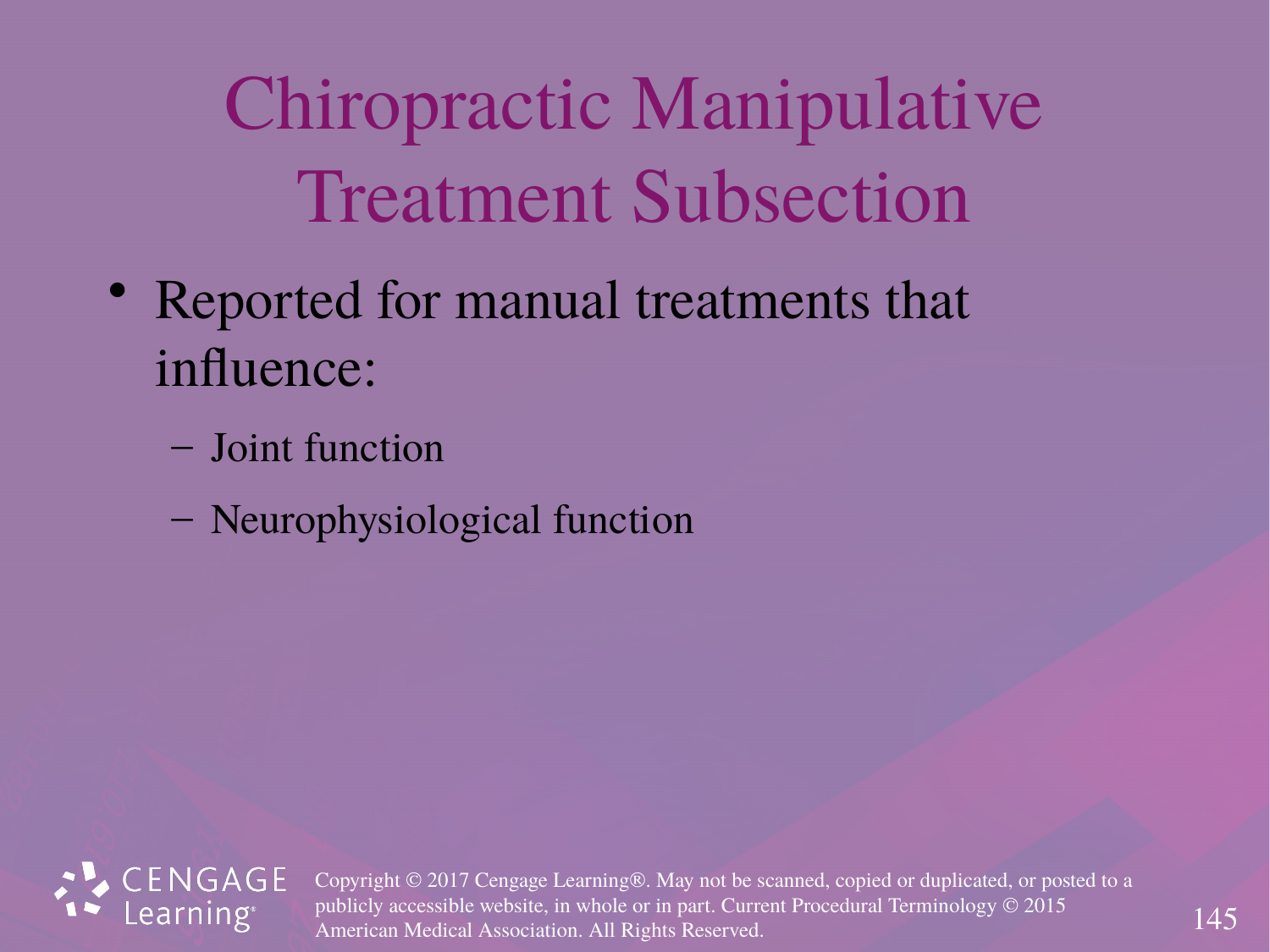

# Chiropractic Manipulative Treatment Subsection
Reported for manual treatments that
influence:
Joint function
Neurophysiological function